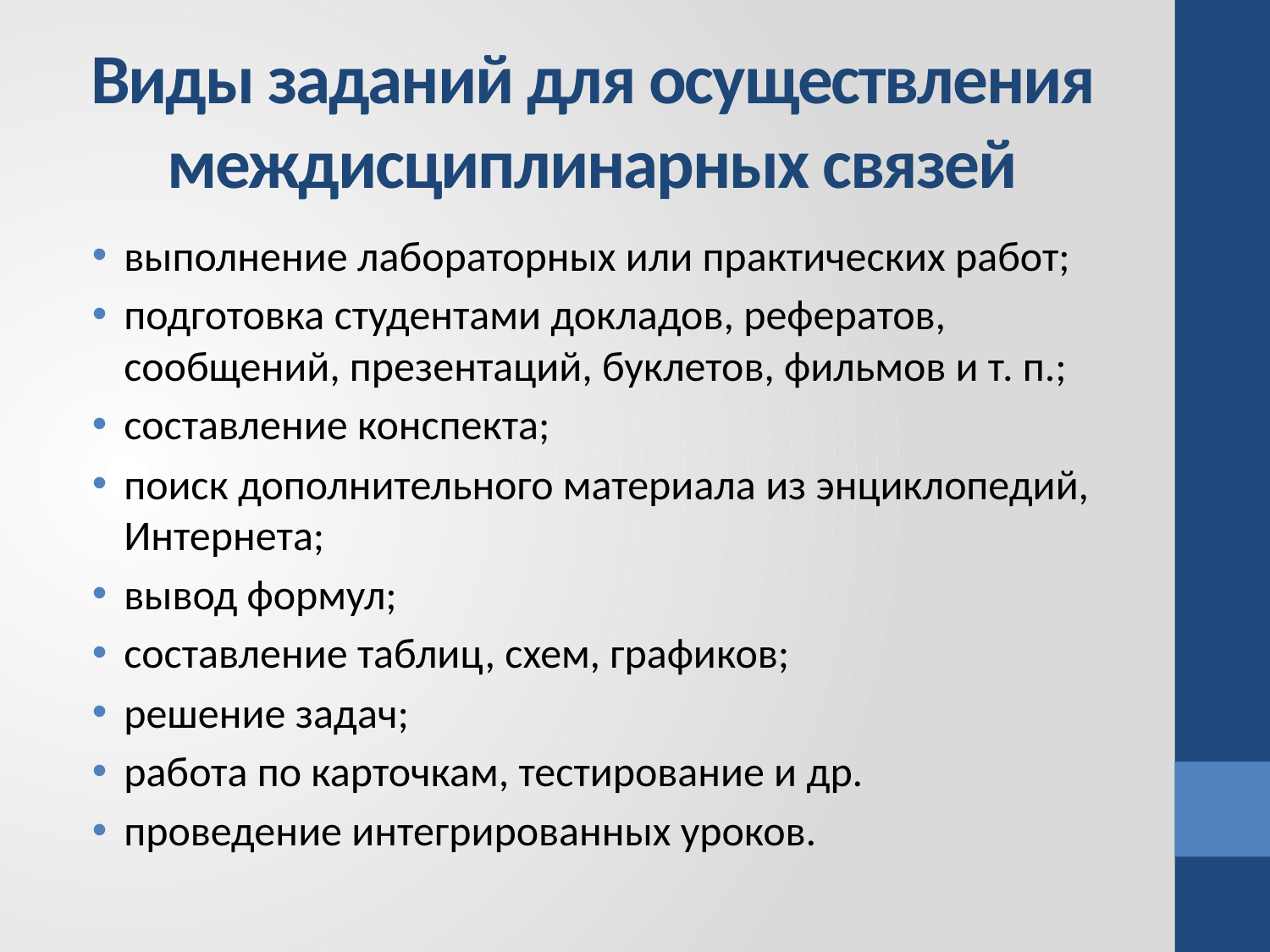

# Виды заданий для осуществления междисциплинарных связей
выполнение лабораторных или практических работ;
подготовка студентами докладов, рефератов, сообщений, презентаций, буклетов, фильмов и т. п.;
составление конспекта;
поиск дополнительного материала из энциклопедий, Интернета;
вывод формул;
составление таблиц, схем, графиков;
решение задач;
работа по карточкам, тестирование и др.
проведение интегрированных уроков.